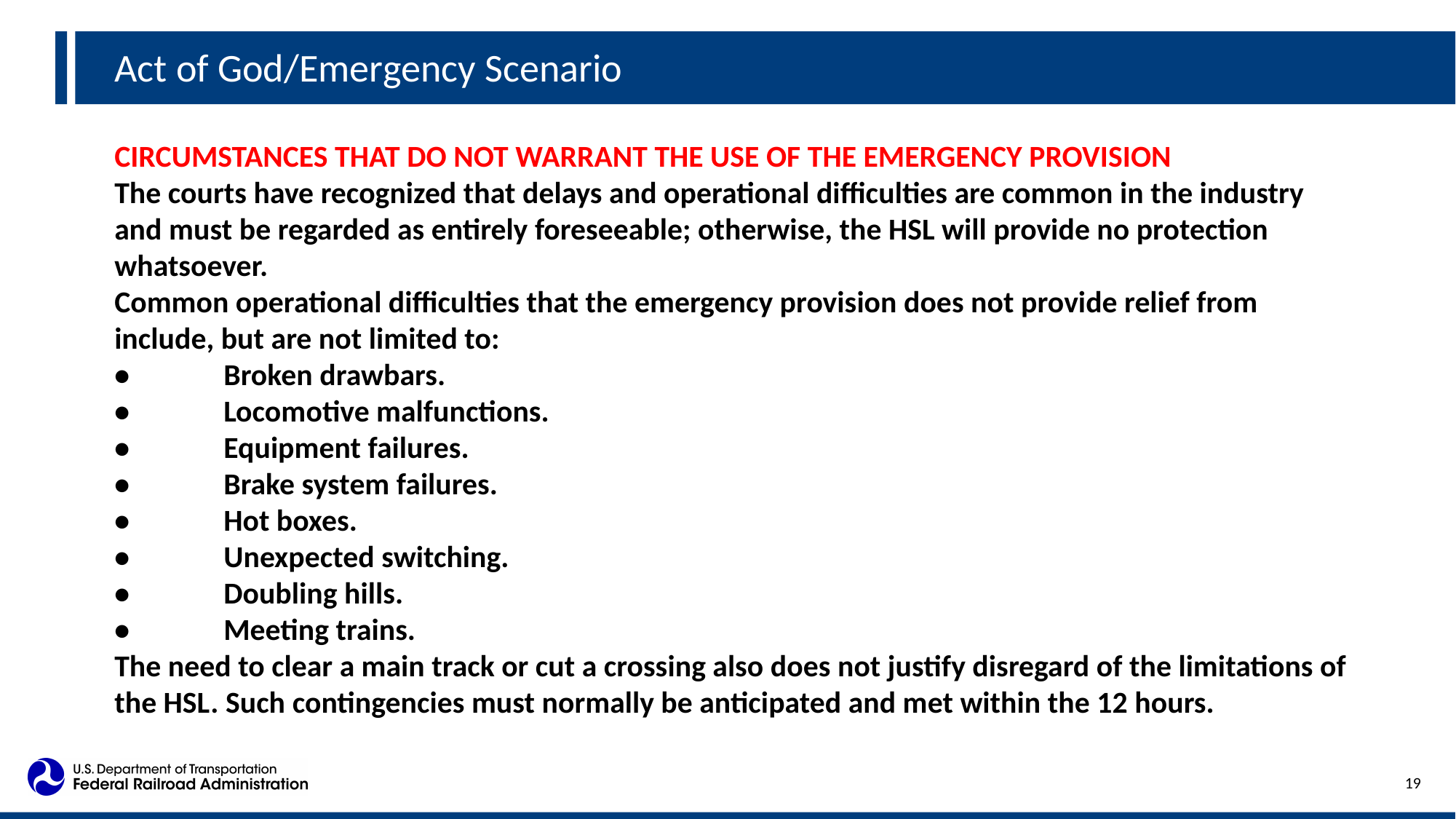

Act of God/Emergency Scenario
CIRCUMSTANCES THAT DO NOT WARRANT THE USE OF THE EMERGENCY PROVISION
The courts have recognized that delays and operational difficulties are common in the industry and must be regarded as entirely foreseeable; otherwise, the HSL will provide no protection whatsoever.
Common operational difficulties that the emergency provision does not provide relief from include, but are not limited to:
•	Broken drawbars.
•	Locomotive malfunctions.
•	Equipment failures.
•	Brake system failures.
•	Hot boxes.
•	Unexpected switching.
•	Doubling hills.
•	Meeting trains.
The need to clear a main track or cut a crossing also does not justify disregard of the limitations of the HSL. Such contingencies must normally be anticipated and met within the 12 hours.